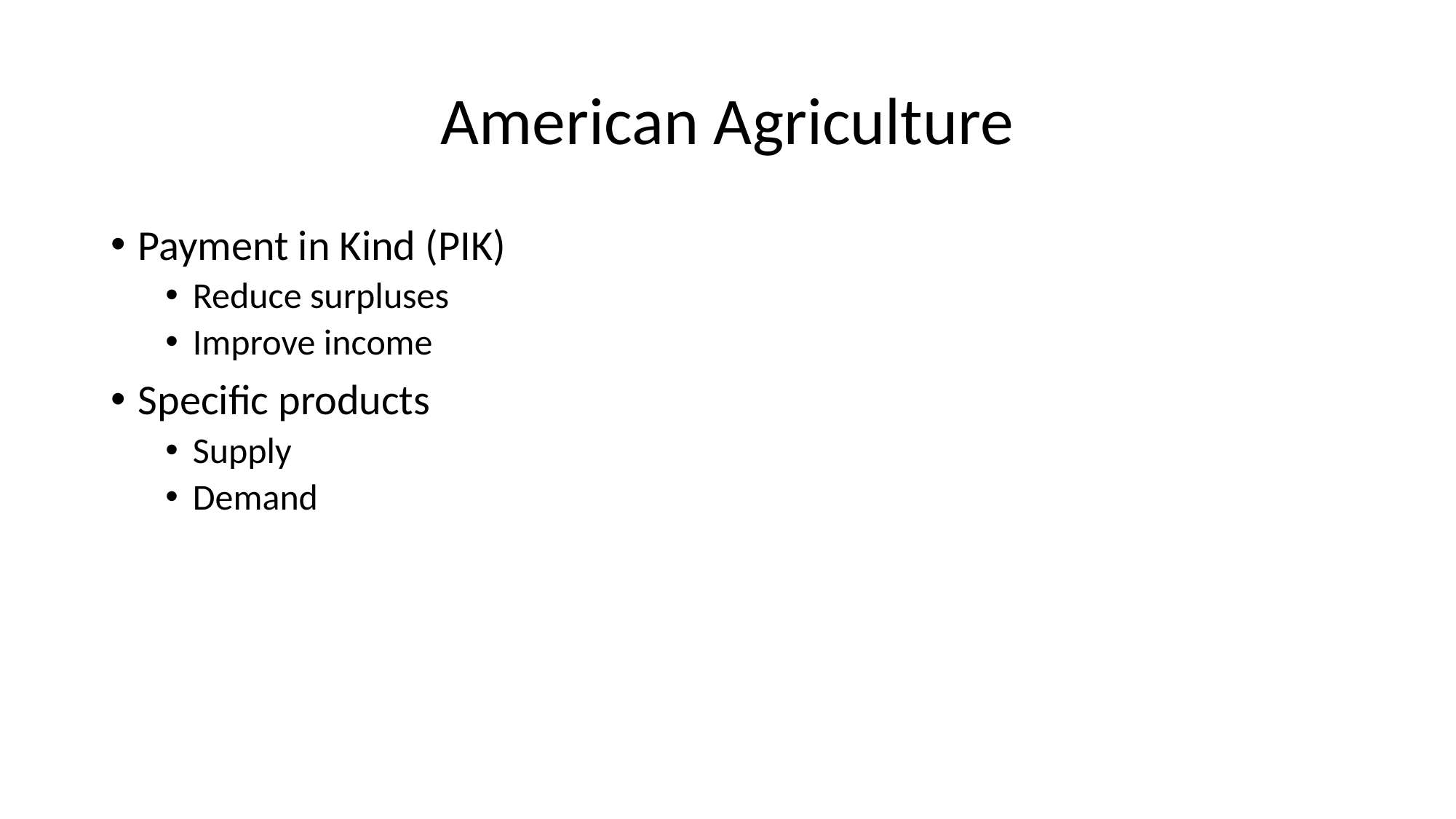

# American Agriculture
Payment in Kind (PIK)
Reduce surpluses
Improve income
Specific products
Supply
Demand